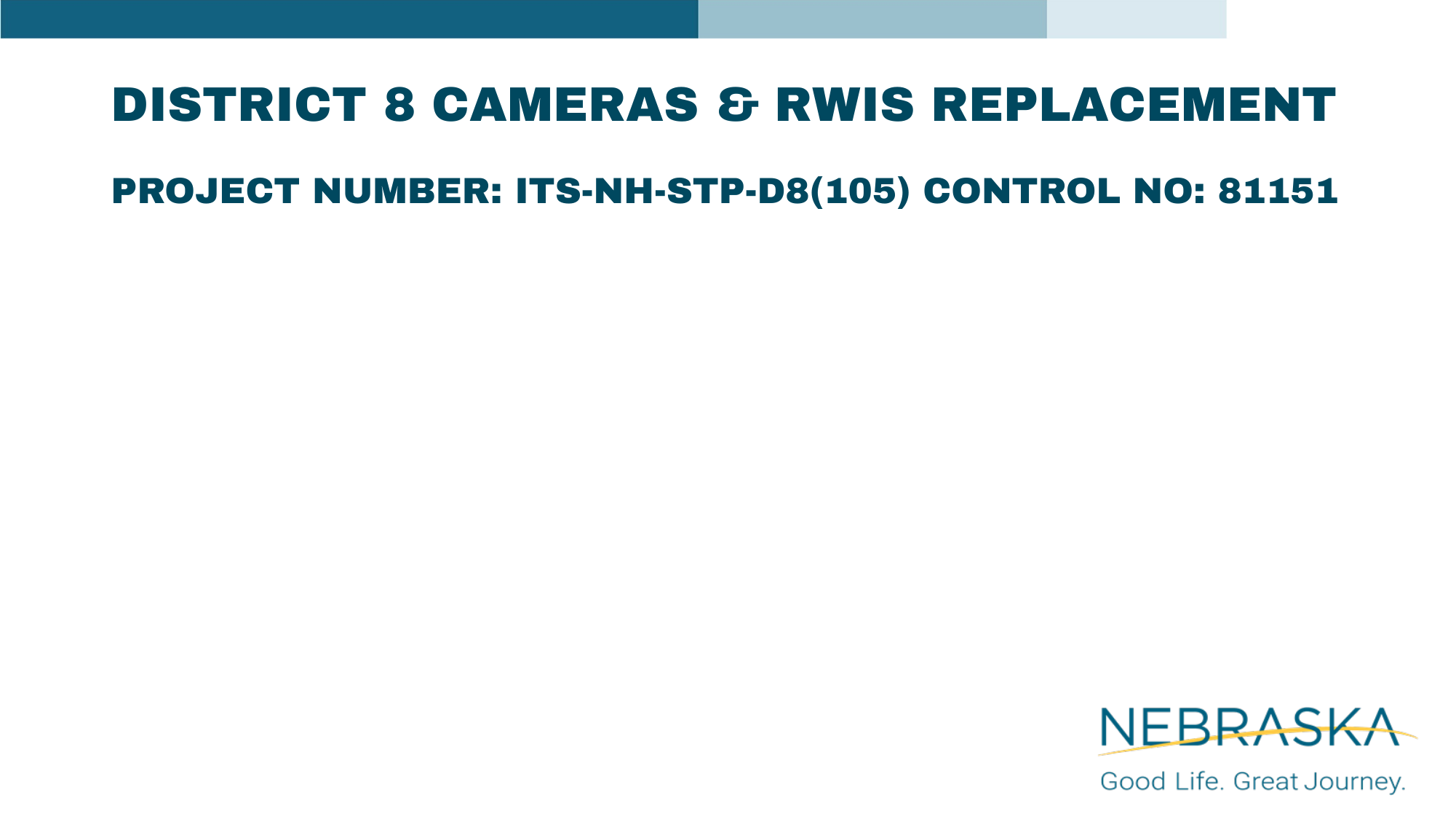

# District 8 Cameras & RWIS Replacement Project Number: ITS-NH-STP-D8(105) Control No: 81151